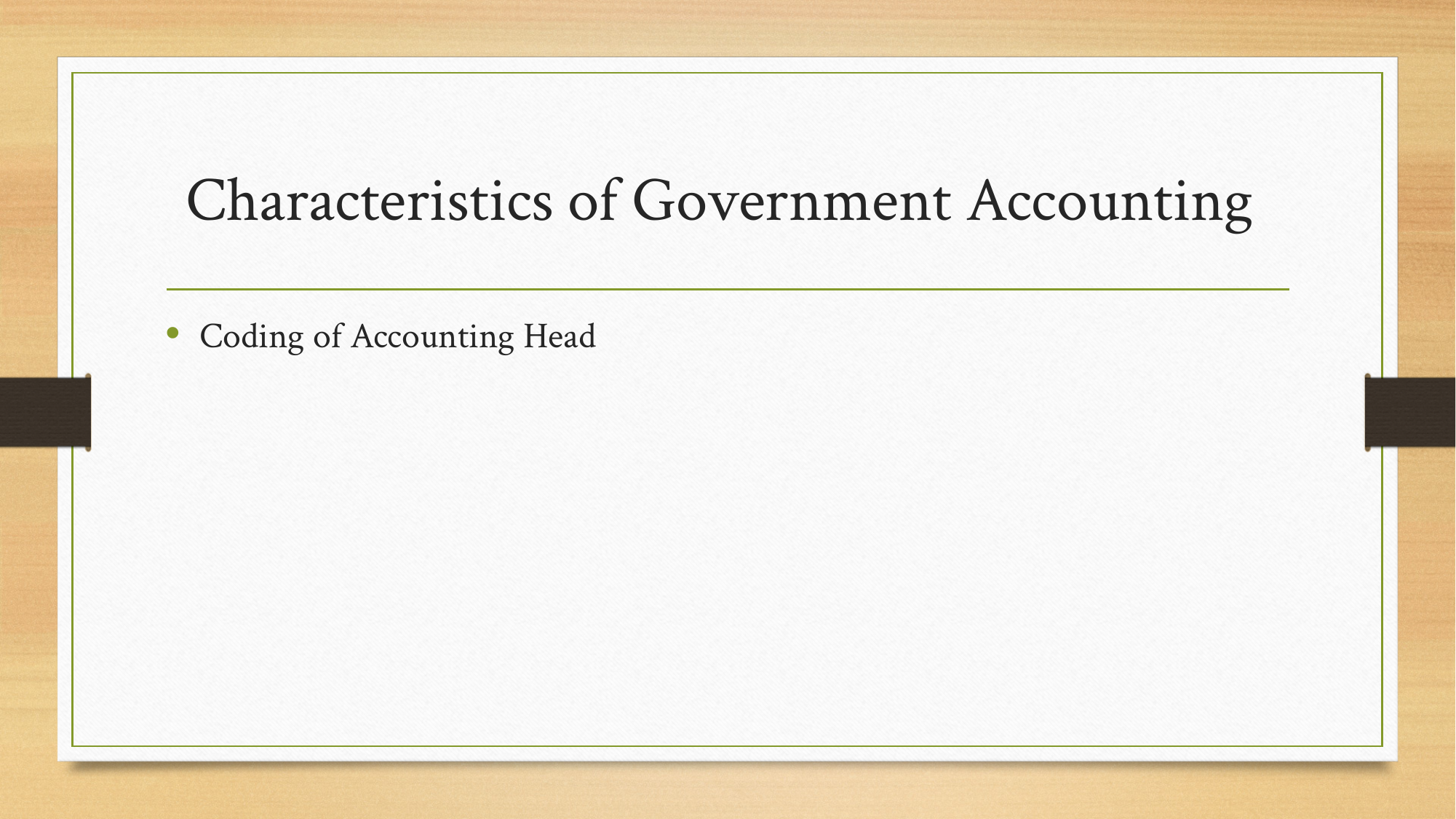

# Characteristics of Government Accounting
Coding of Accounting Head